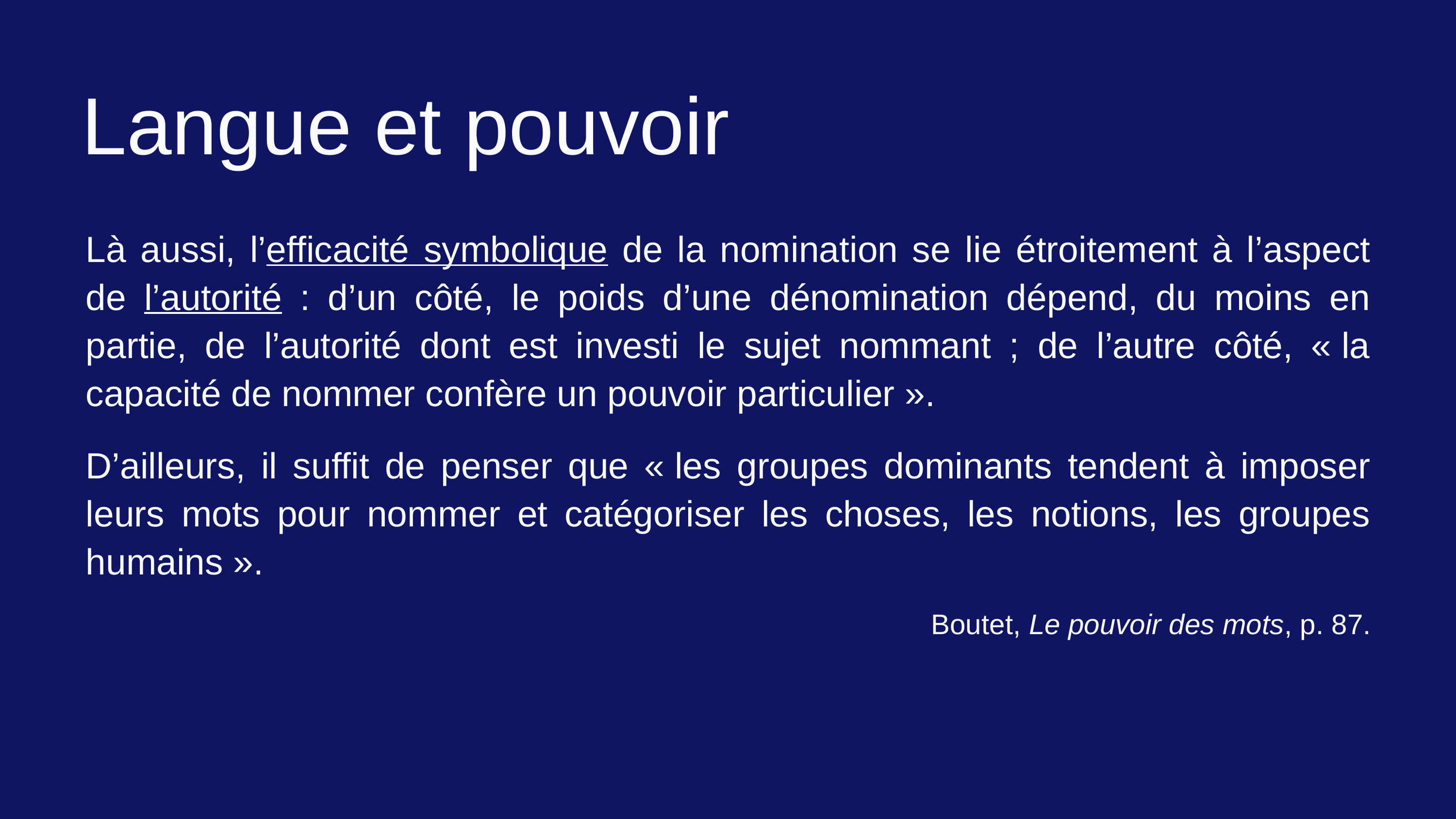

Langue et pouvoir
Là aussi, l’efficacité symbolique de la nomination se lie étroitement à l’aspect de l’autorité : d’un côté, le poids d’une dénomination dépend, du moins en partie, de l’autorité dont est investi le sujet nommant ; de l’autre côté, « la capacité de nommer confère un pouvoir particulier ».
D’ailleurs, il suffit de penser que « les groupes dominants tendent à imposer leurs mots pour nommer et catégoriser les choses, les notions, les groupes humains ».
Boutet, Le pouvoir des mots, p. 87.